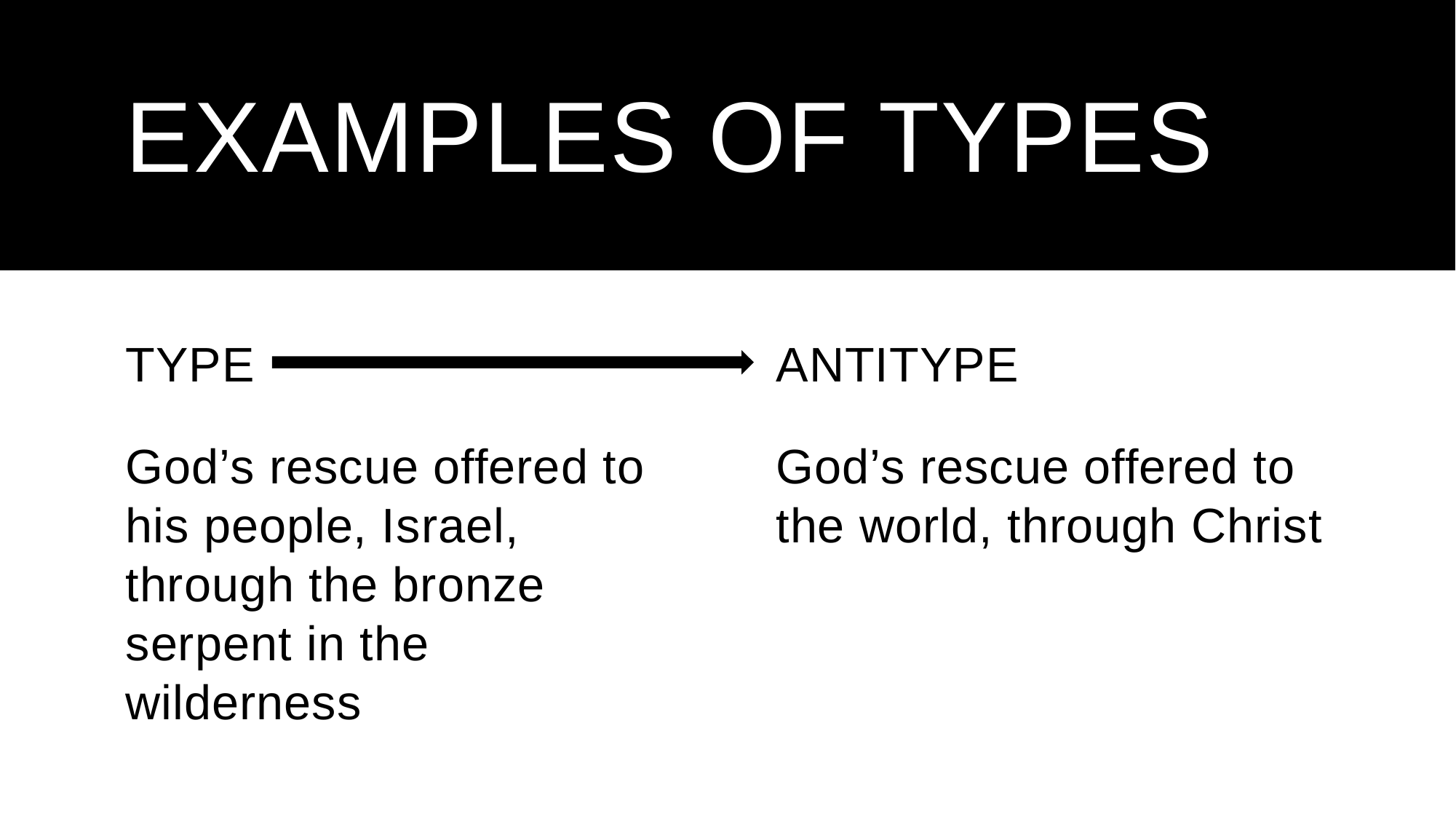

# Examples of Types
Type
antitype

God’s rescue offered to his people, Israel, through the bronze serpent in the wilderness
God’s rescue offered to the world, through Christ